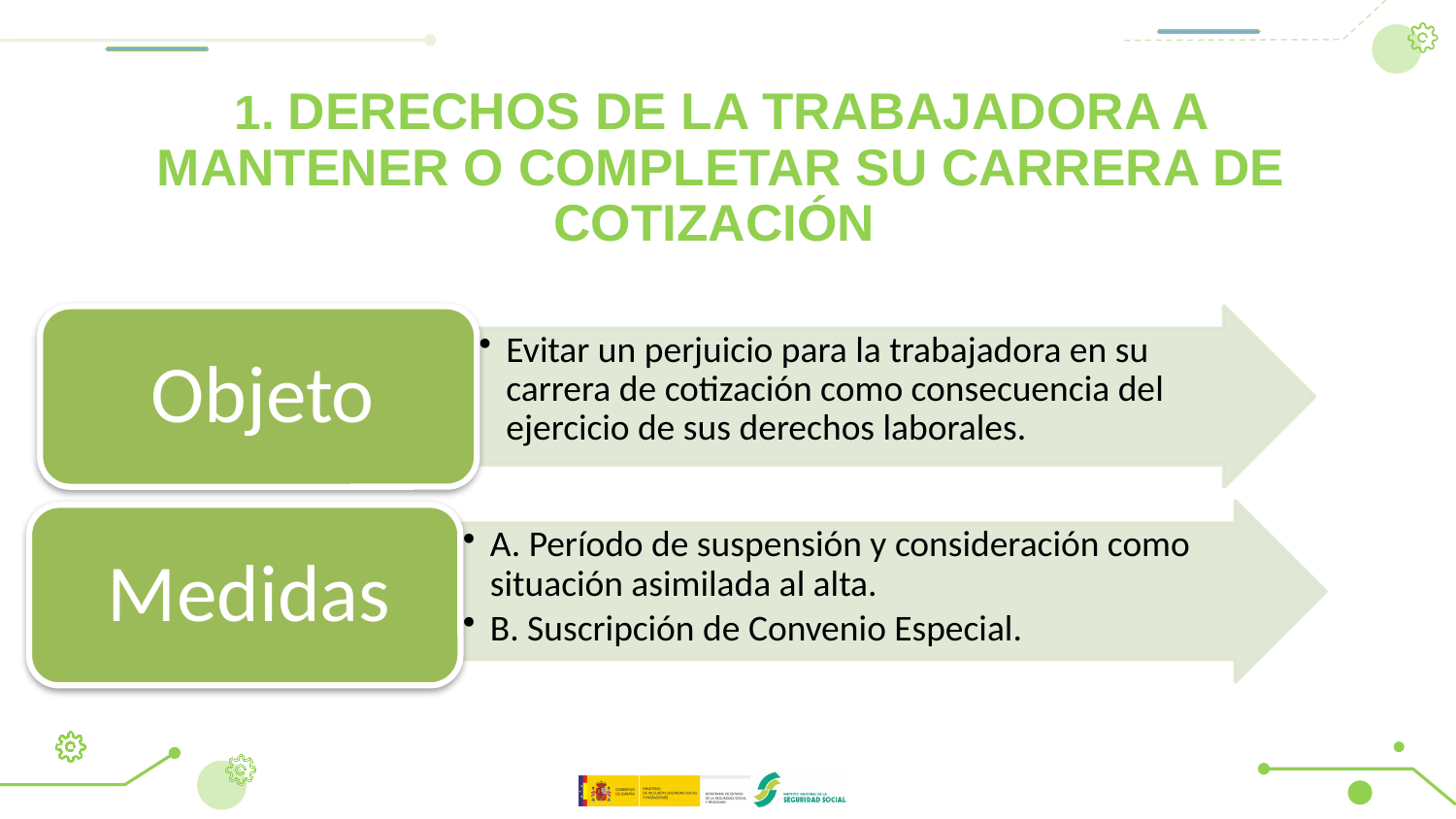

# 1. DERECHOS DE LA TRABAJADORA A MANTENER O COMPLETAR SU CARRERA DE COTIZACIÓN
Evitar un perjuicio para la trabajadora en su carrera de cotización como consecuencia del ejercicio de sus derechos laborales.
Objeto
A. Período de suspensión y consideración como situación asimilada al alta.
B. Suscripción de Convenio Especial.
Medidas